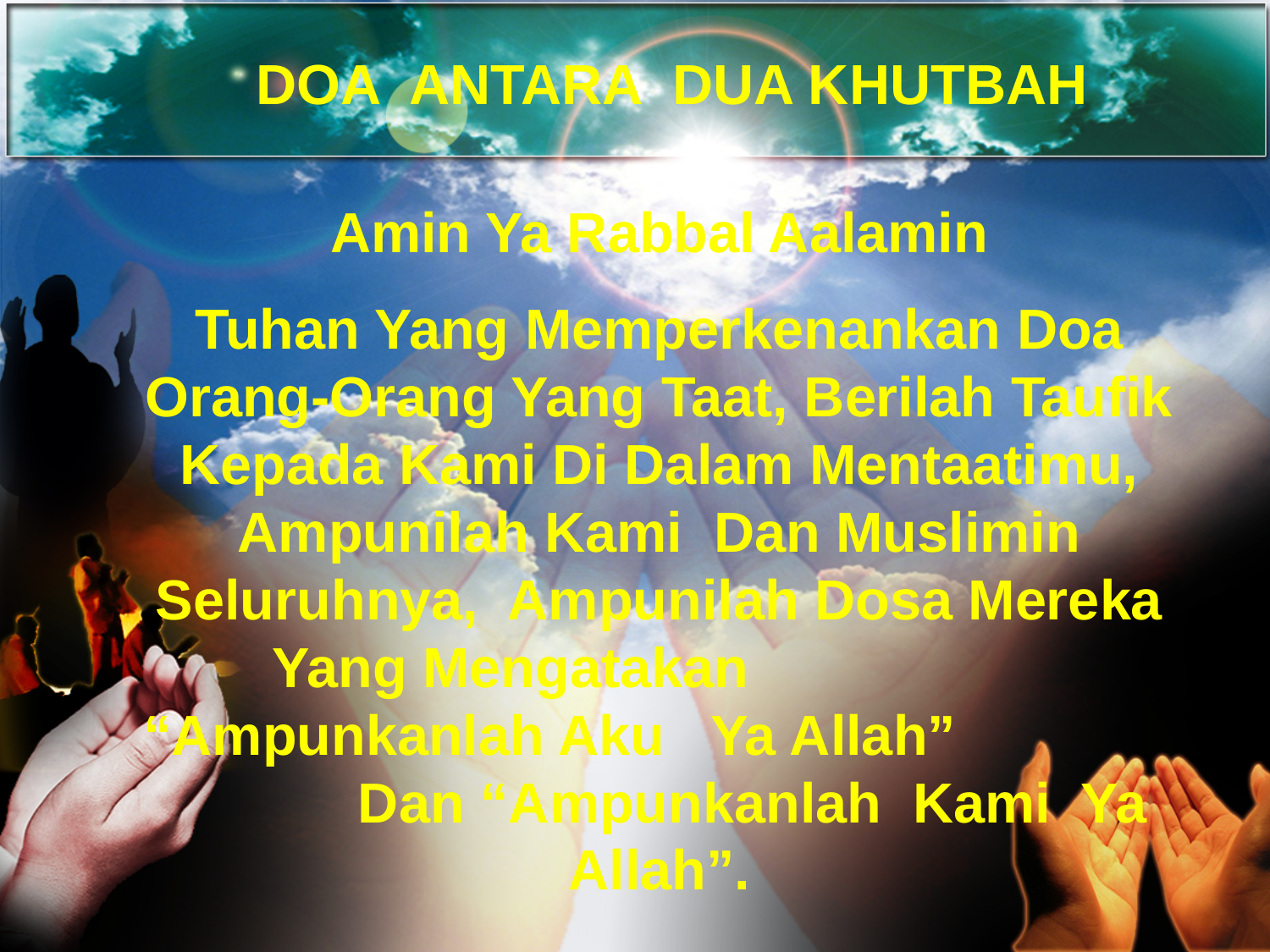

DOA  ANTARA  DUA KHUTBAH
Amin Ya Rabbal Aalamin
Tuhan Yang Memperkenankan Doa Orang-Orang Yang Taat, Berilah Taufik Kepada Kami Di Dalam Mentaatimu, Ampunilah Kami  Dan Muslimin Seluruhnya,  Ampunilah Dosa Mereka Yang Mengatakan                    “Ampunkanlah Aku   Ya Allah”                            Dan “Ampunkanlah  Kami  Ya  Allah”.